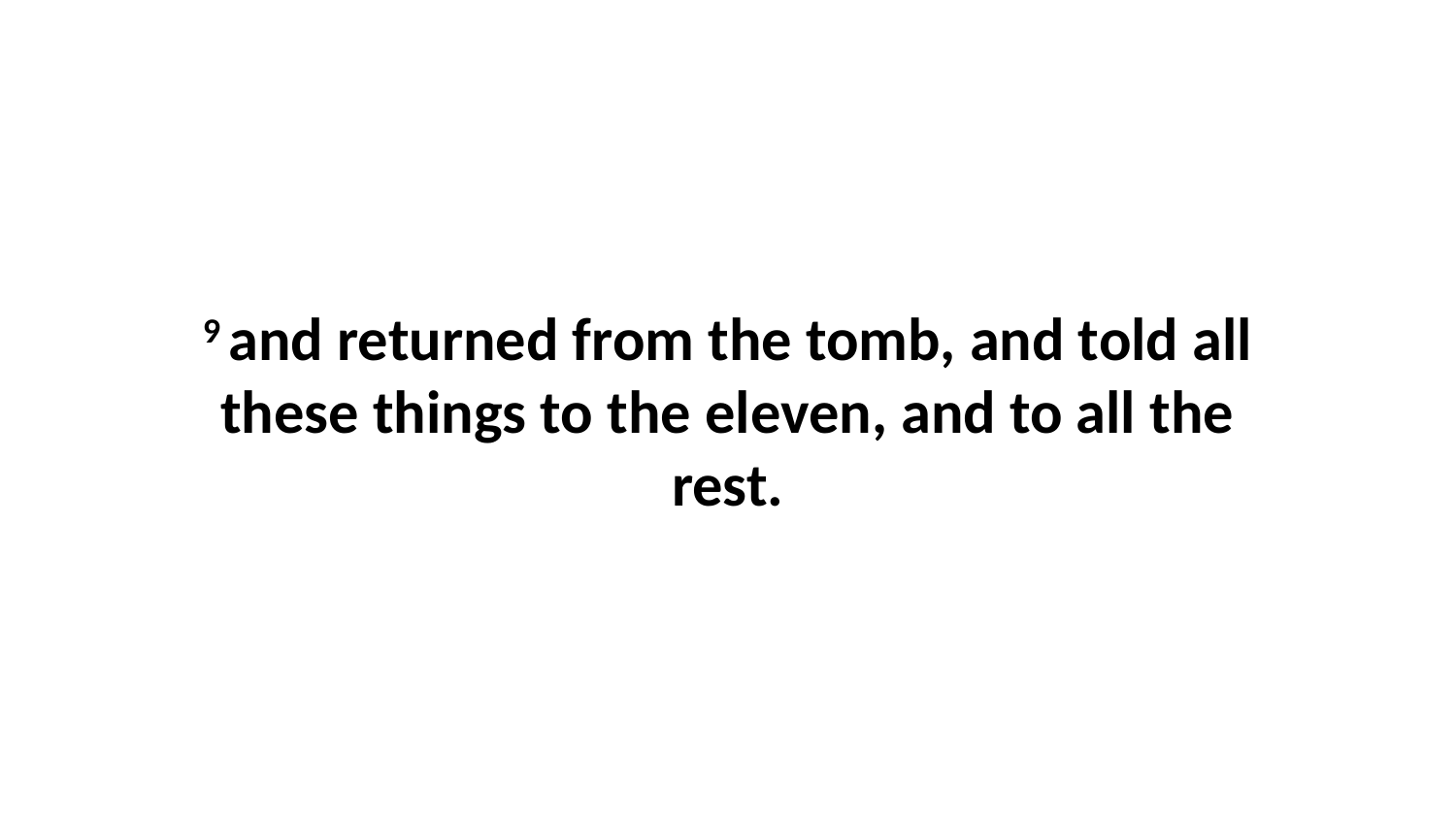

9 and returned from the tomb, and told all these things to the eleven, and to all the rest.